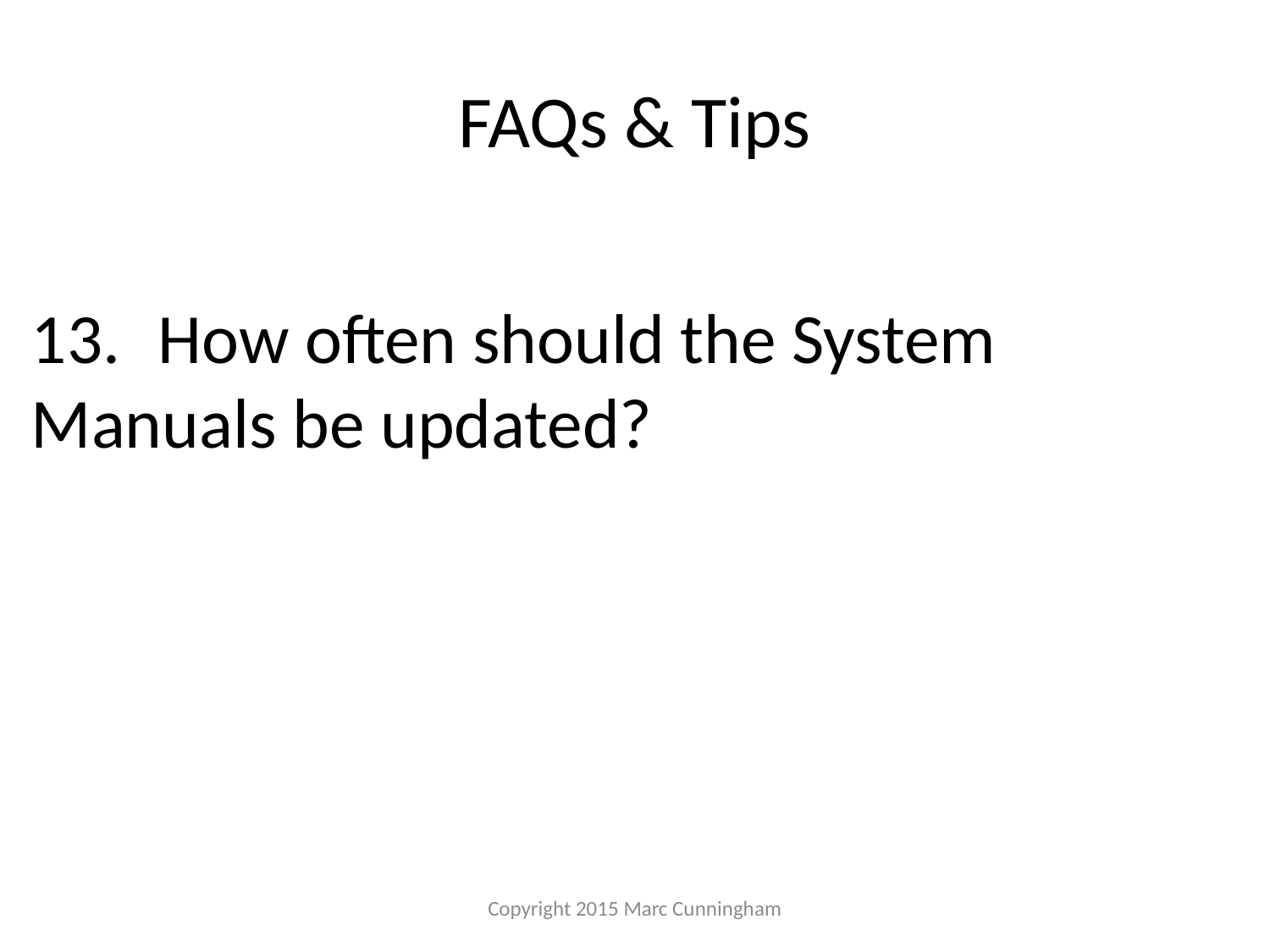

# FAQs & Tips
13.	How often should the System 	Manuals be updated?

Copyright 2015 Marc Cunningham